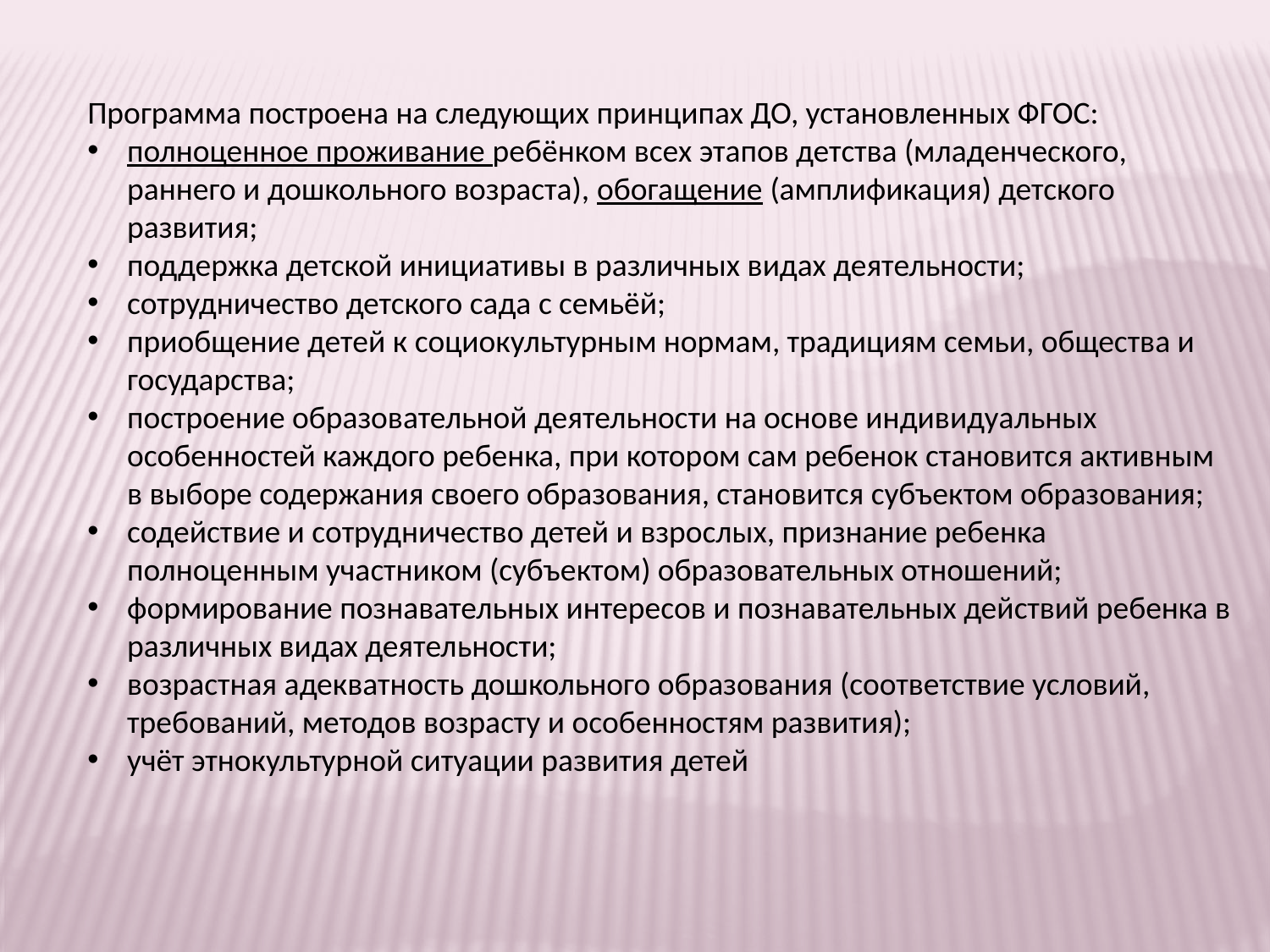

Программа построена на следующих принципах ДО, установленных ФГОС:
полноценное проживание ребёнком всех этапов детства (младенческого, раннего и дошкольного возраста), обогащение (амплификация) детского развития;
поддержка детской инициативы в различных видах деятельности;
сотрудничество детского сада с семьёй;
приобщение детей к социокультурным нормам, традициям семьи, общества и государства;
построение образовательной деятельности на основе индивидуальных особенностей каждого ребенка, при котором сам ребенок становится активным в выборе содержания своего образования, становится субъектом образования;
содействие и сотрудничество детей и взрослых, признание ребенка полноценным участником (субъектом) образовательных отношений;
формирование познавательных интересов и познавательных действий ребенка в различных видах деятельности;
возрастная адекватность дошкольного образования (соответствие условий, требований, методов возрасту и особенностям развития);
учёт этнокультурной ситуации развития детей